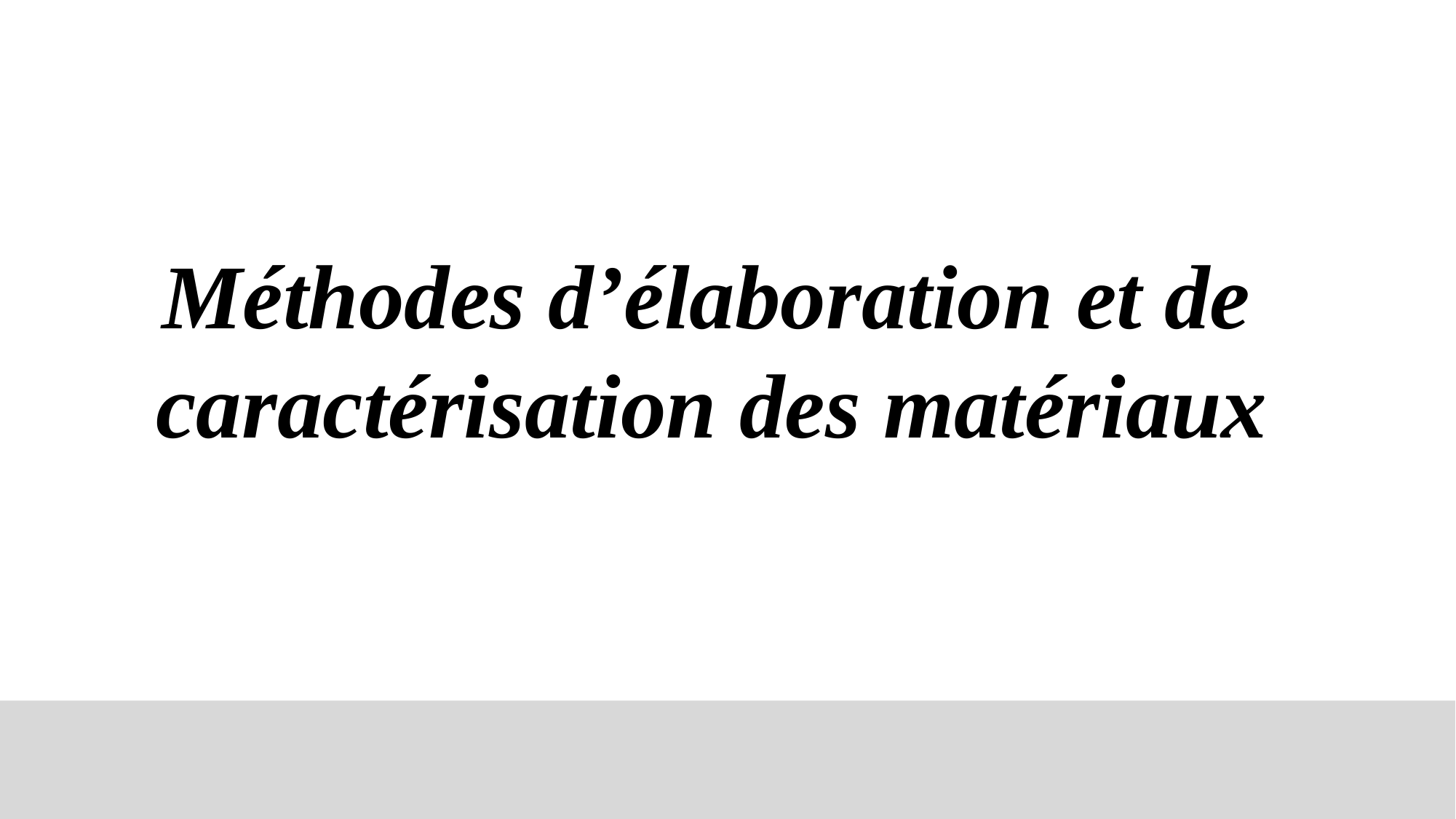

#

 Méthodes d’élaboration et de caractérisation des matériaux